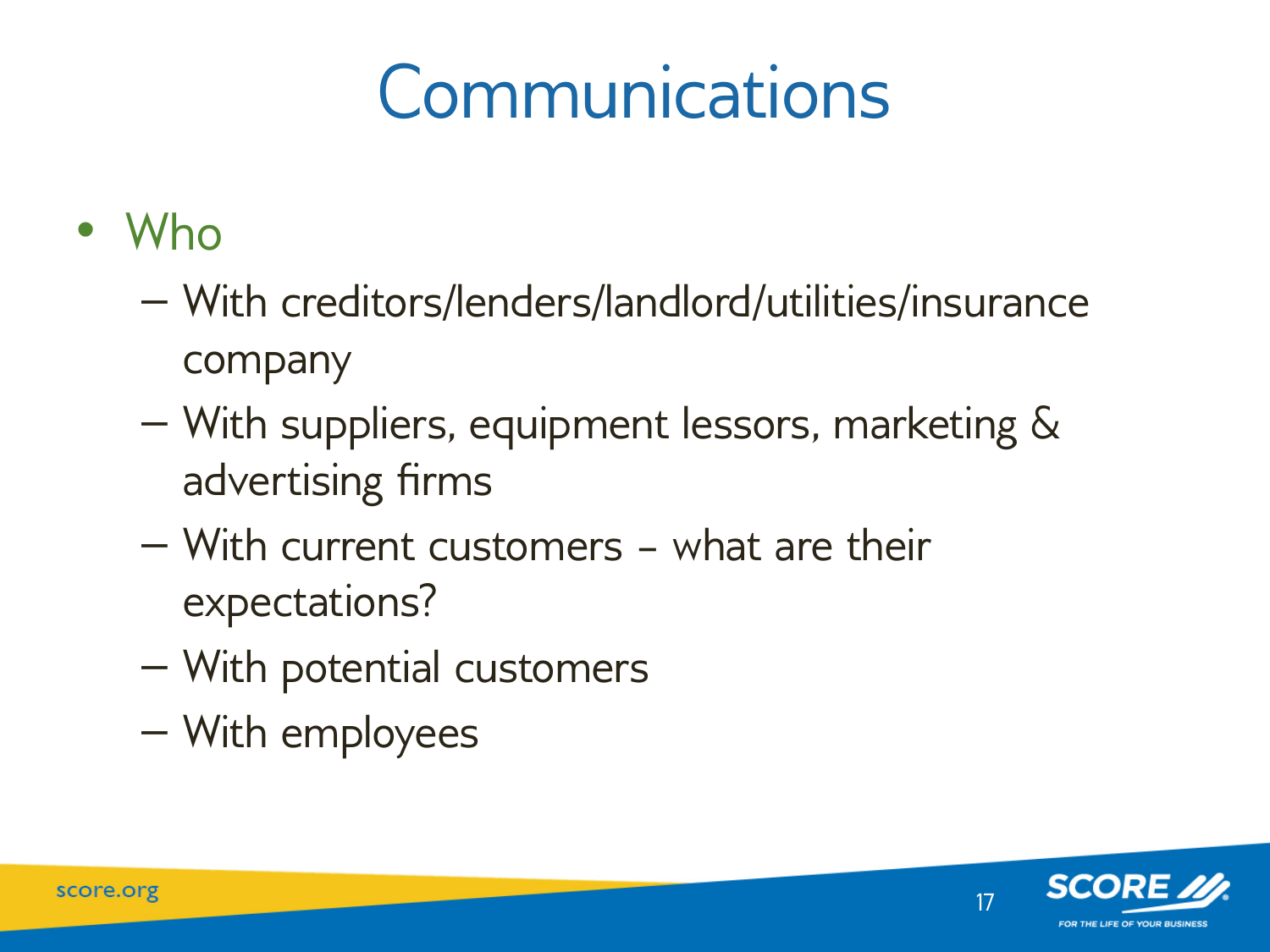

# Communications
Who
With creditors/lenders/landlord/utilities/insurance company
With suppliers, equipment lessors, marketing & advertising firms
With current customers – what are their expectations?
With potential customers
With employees